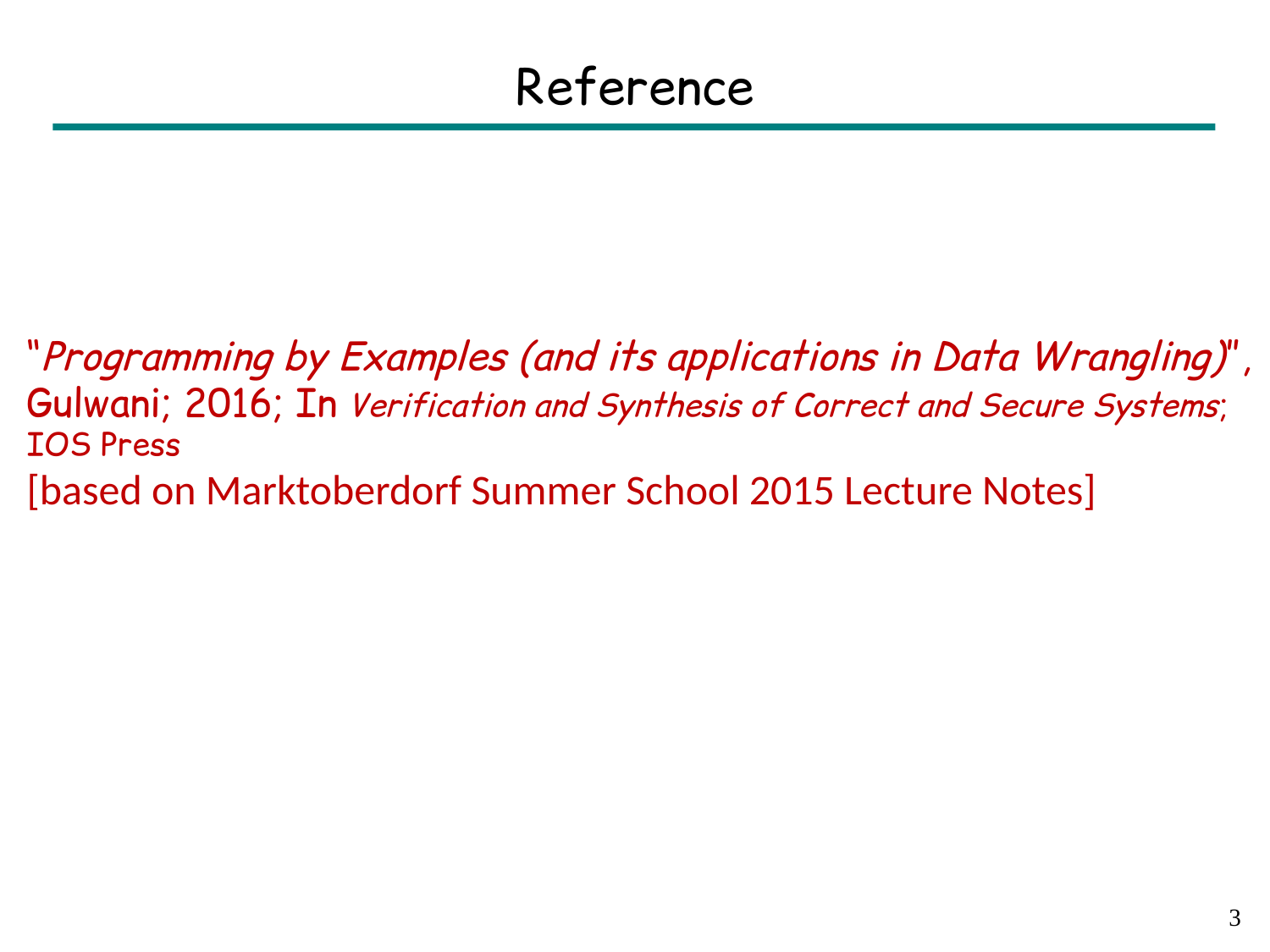

# Reference
“Programming by Examples (and its applications in Data Wrangling)”,
Gulwani; 2016; In Verification and Synthesis of Correct and Secure Systems; IOS Press
[based on Marktoberdorf Summer School 2015 Lecture Notes]
3